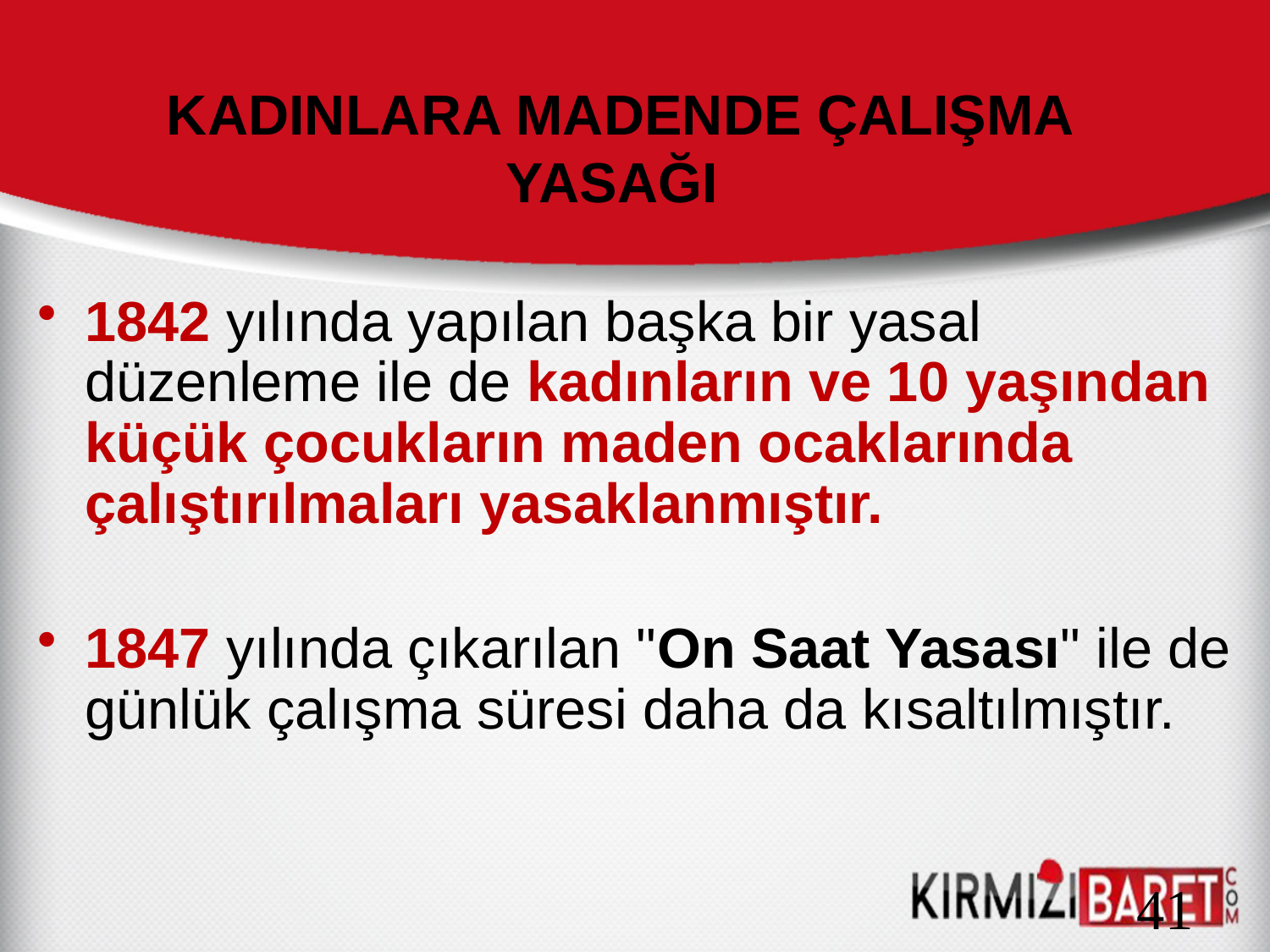

# KADINLARA MADENDE ÇALIŞMA YASAĞI
1842 yılında yapılan başka bir yasal düzenleme ile de kadınların ve 10 yaşından küçük çocukların maden ocaklarında çalıştırılmaları yasaklanmıştır.

1847 yılında çıkarılan "On Saat Yasası" ile de günlük çalışma süresi daha da kısaltılmıştır.

41